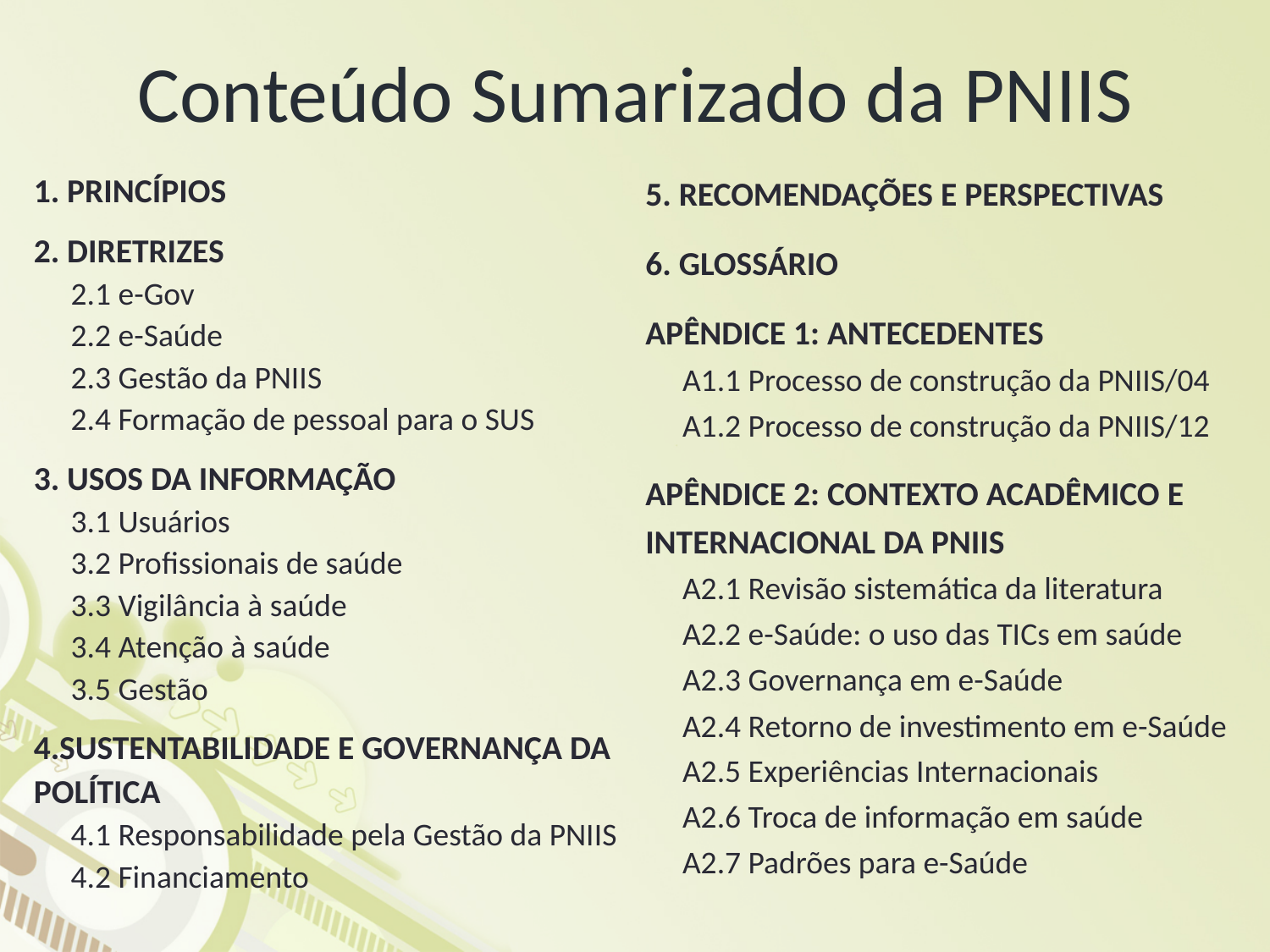

# Conteúdo Sumarizado da PNIIS
1. PRINCÍPIOS
2. DIRETRIZES
2.1 e-Gov
2.2 e-Saúde
2.3 Gestão da PNIIS
2.4 Formação de pessoal para o SUS
3. USOS DA INFORMAÇÃO
3.1 Usuários
3.2 Profissionais de saúde
3.3 Vigilância à saúde
3.4 Atenção à saúde
3.5 Gestão
4.SUSTENTABILIDADE E GOVERNANÇA DA POLÍTICA
4.1 Responsabilidade pela Gestão da PNIIS
4.2 Financiamento
5. RECOMENDAÇÕES E PERSPECTIVAS
6. GLOSSÁRIO
APÊNDICE 1: ANTECEDENTES
A1.1 Processo de construção da PNIIS/04
A1.2 Processo de construção da PNIIS/12
APÊNDICE 2: CONTEXTO ACADÊMICO E INTERNACIONAL DA PNIIS
A2.1 Revisão sistemática da literatura
A2.2 e-Saúde: o uso das TICs em saúde
A2.3 Governança em e-Saúde
A2.4 Retorno de investimento em e-Saúde
A2.5 Experiências Internacionais
A2.6 Troca de informação em saúde
A2.7 Padrões para e-Saúde